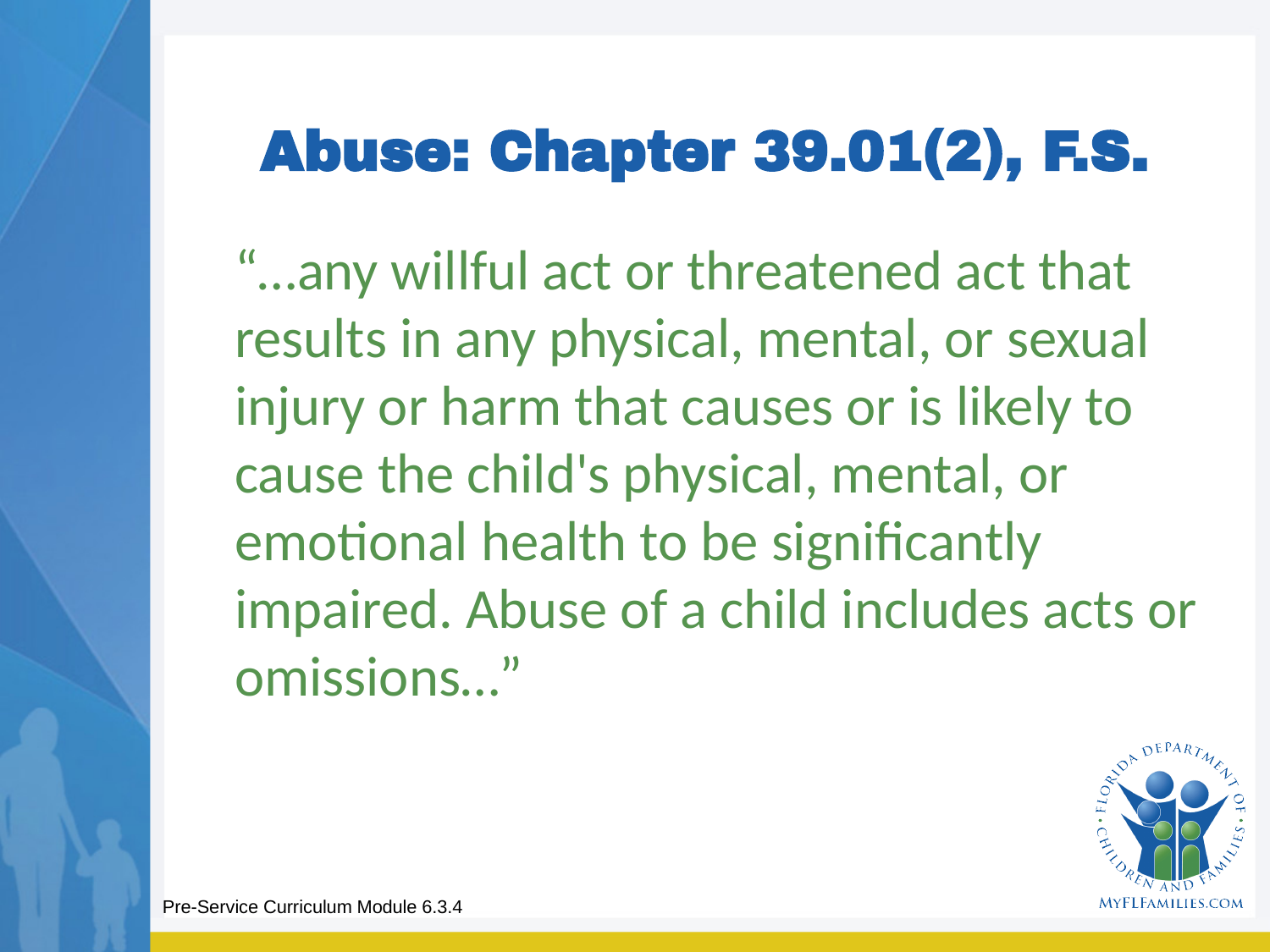

# Abuse: Chapter 39.01(2), F.S.
“…any willful act or threatened act that results in any physical, mental, or sexual injury or harm that causes or is likely to cause the child's physical, mental, or emotional health to be significantly impaired. Abuse of a child includes acts or omissions…”
Pre-Service Curriculum Module 6.3.4